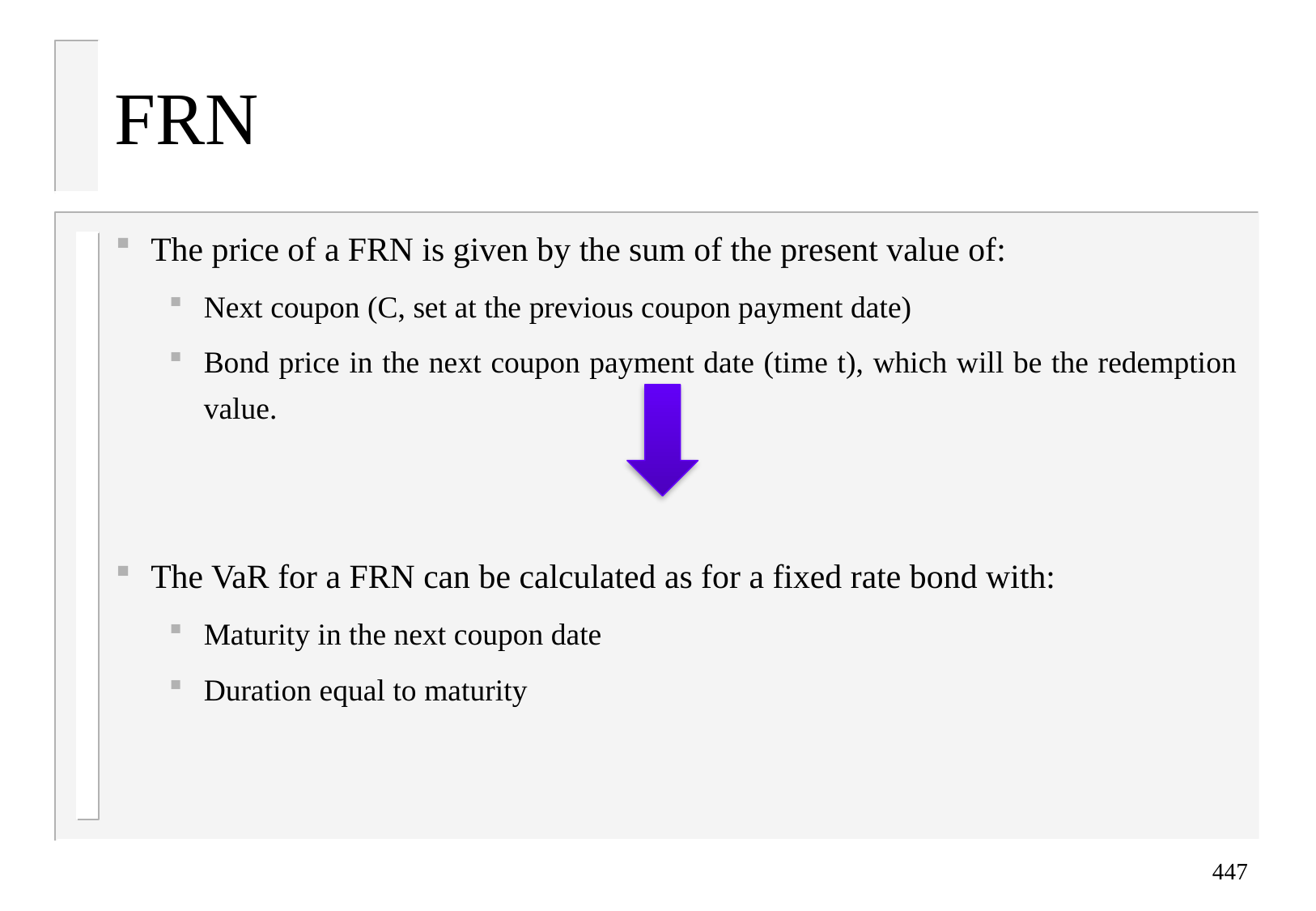

FRN
The price of a FRN is given by the sum of the present value of:
Next coupon (C, set at the previous coupon payment date)
Bond price in the next coupon payment date (time t), which will be the redemption value.

The VaR for a FRN can be calculated as for a fixed rate bond with:
Maturity in the next coupon date
Duration equal to maturity

447